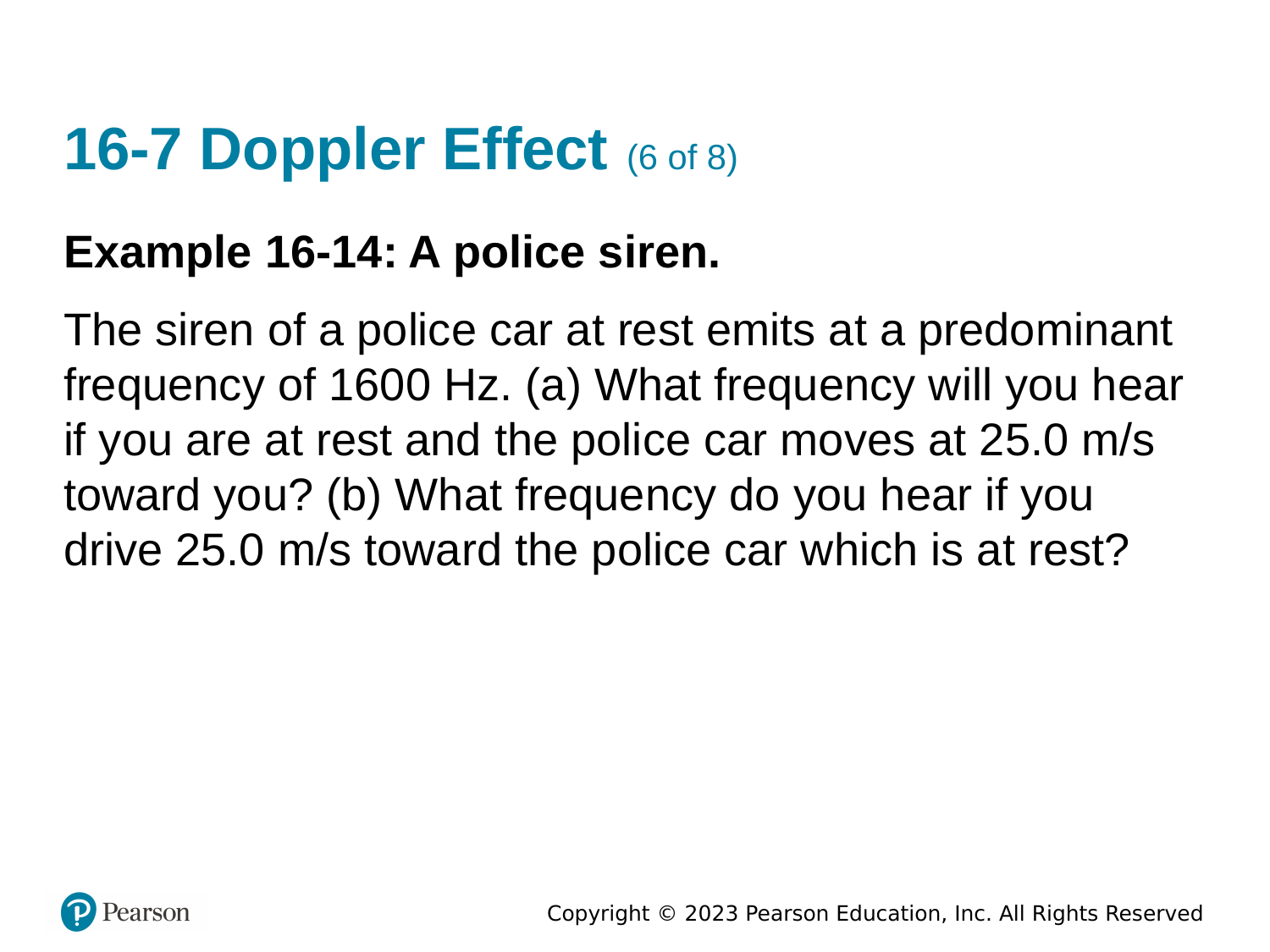

# 16-7 Doppler Effect (6 of 8)
Example 16-14: A police siren.
The siren of a police car at rest emits at a predominant frequency of 1600 Hz. (a) What frequency will you hear if you are at rest and the police car moves at 25.0 m/s toward you? (b) What frequency do you hear if you drive 25.0 m/s toward the police car which is at rest?